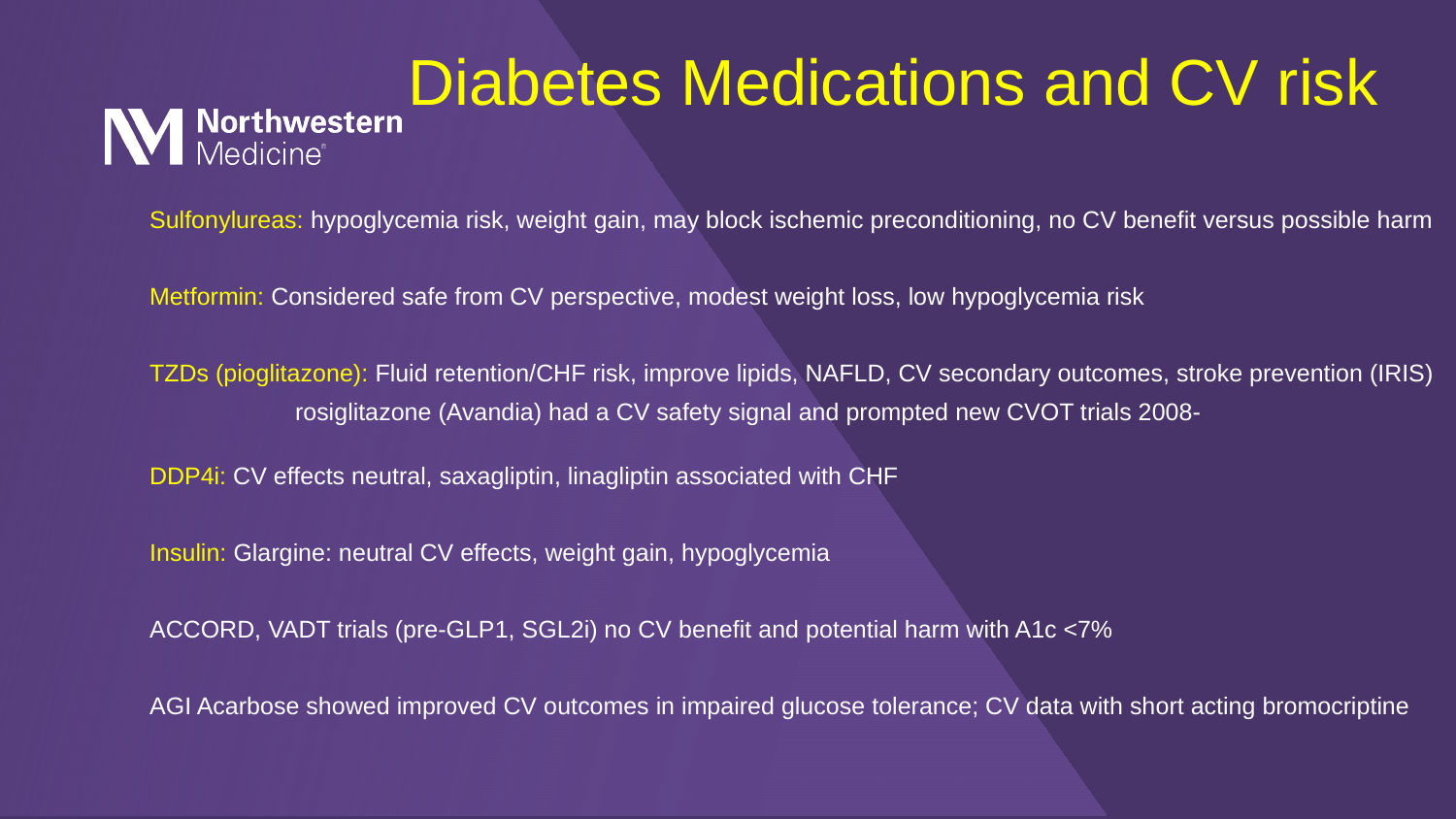

Diabetes Medications and CV risk

	Sulfonylureas: hypoglycemia risk, weight gain, may block ischemic preconditioning, no CV benefit versus possible harm

	Metformin: Considered safe from CV perspective, modest weight loss, low hypoglycemia risk

	TZDs (pioglitazone): Fluid retention/CHF risk, improve lipids, NAFLD, CV secondary outcomes, stroke prevention (IRIS)
		rosiglitazone (Avandia) had a CV safety signal and prompted new CVOT trials 2008-
	DDP4i: CV effects neutral, saxagliptin, linagliptin associated with CHF

	Insulin: Glargine: neutral CV effects, weight gain, hypoglycemia

	ACCORD, VADT trials (pre-GLP1, SGL2i) no CV benefit and potential harm with A1c <7%

	AGI Acarbose showed improved CV outcomes in impaired glucose tolerance; CV data with short acting bromocriptine

# Perioperative Glucose Management Lake Forest Hospital Fall 2017-